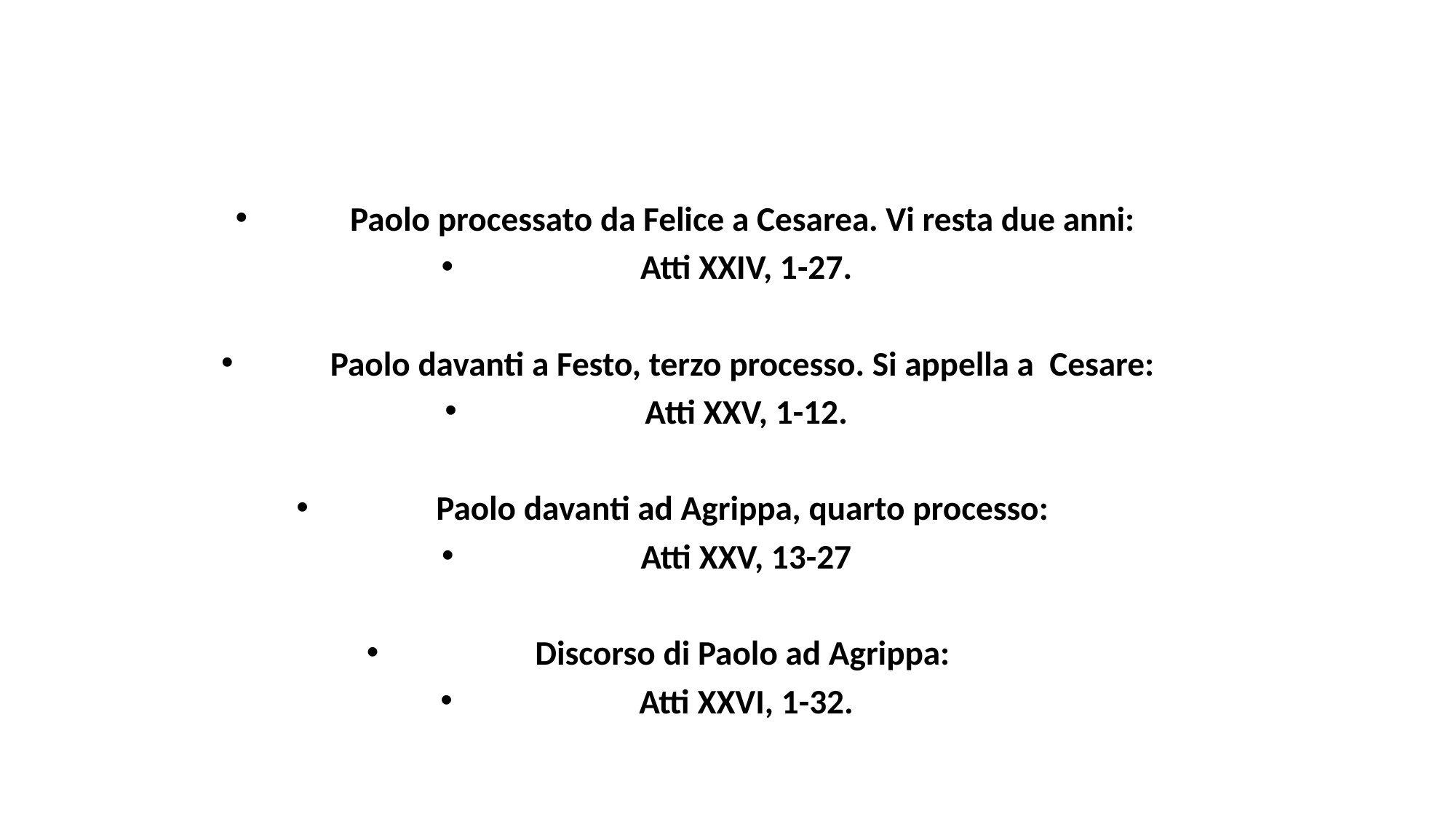

#
Paolo processato da Felice a Cesarea. Vi resta due anni:
Atti XXIV, 1-27.

Paolo davanti a Festo, terzo processo. Si appella a  Cesare:
Atti XXV, 1-12.

Paolo davanti ad Agrippa, quarto processo:
Atti XXV, 13-27

Discorso di Paolo ad Agrippa:
Atti XXVI, 1-32.